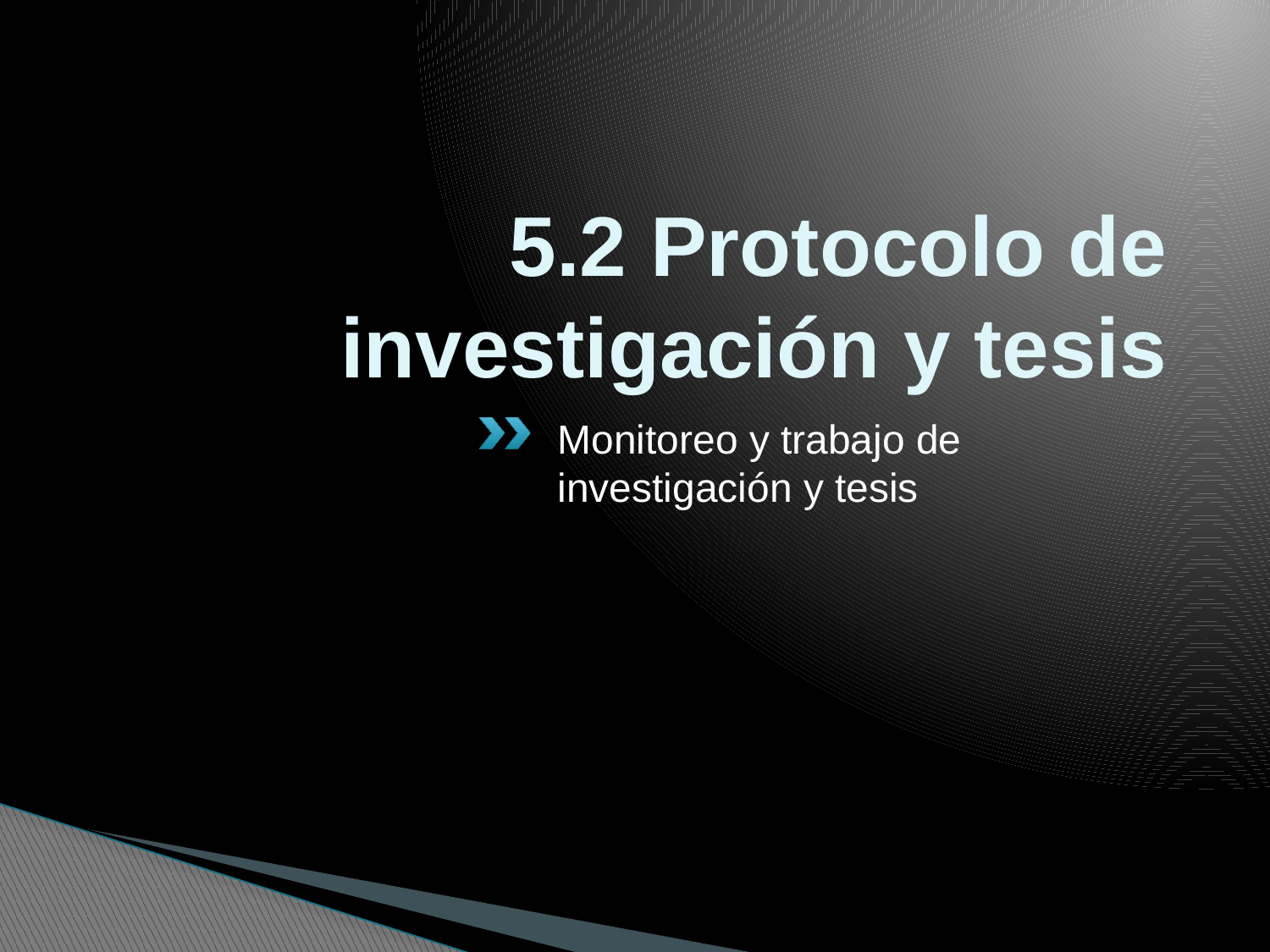

# 5.2 Protocolo de investigación y tesis
Monitoreo y trabajo de investigación y tesis